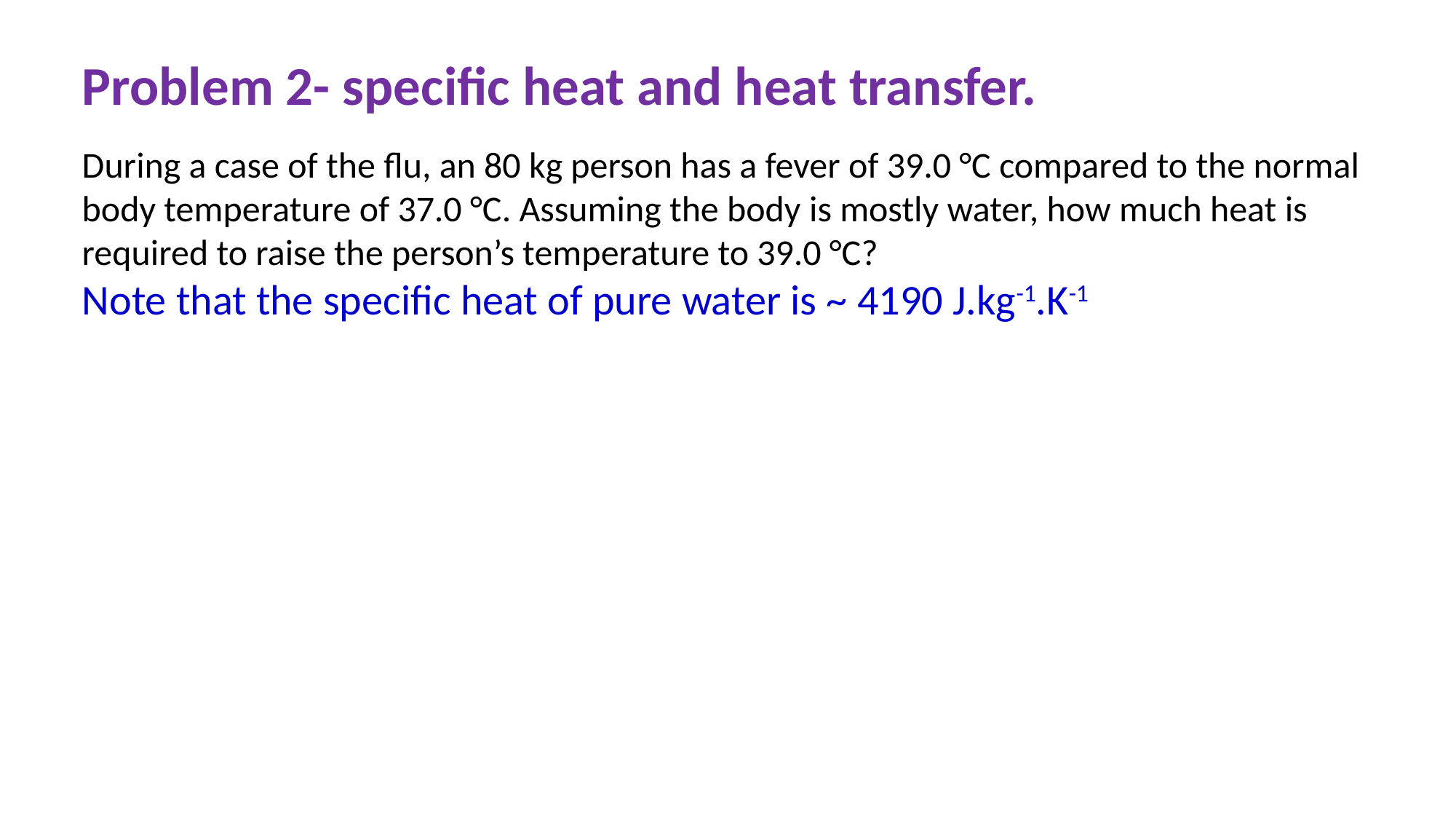

Problem 2- specific heat and heat transfer.

During a case of the flu, an 80 kg person has a fever of 39.0 °C compared to the normal body temperature of 37.0 °C. Assuming the body is mostly water, how much heat is required to raise the person’s temperature to 39.0 °C?
Note that the specific heat of pure water is ~ 4190 J.kg-1.K-1